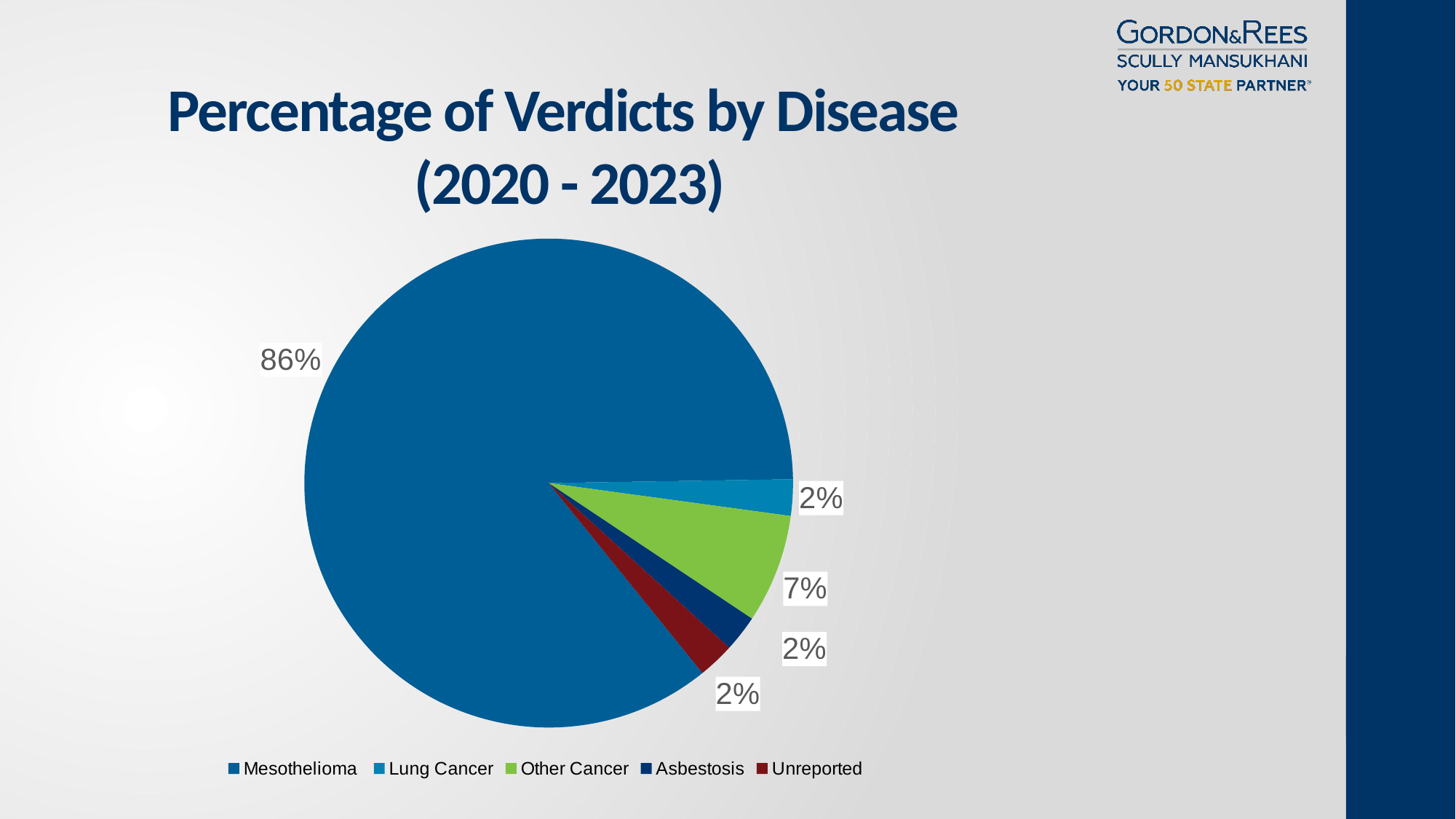

# Percentage of Verdicts by Disease (2020 - 2023)

### Chart

| Category | Sales |
|---|---|
| Mesothelioma  | 0.855 |
| Lung Cancer | 0.024 |
| Other Cancer | 0.072 |
| Asbestosis | 0.024 |
| Unreported | 0.024 |